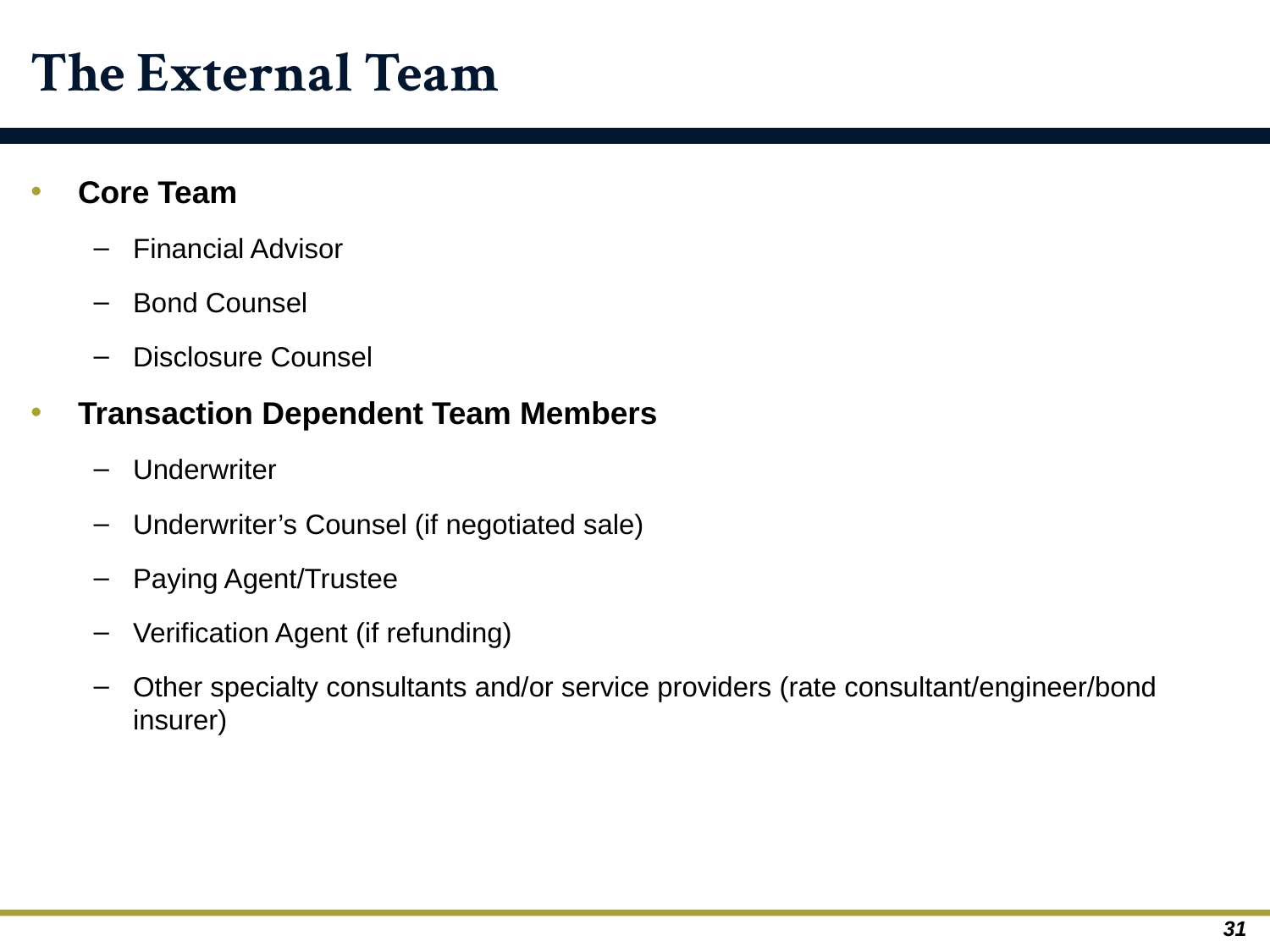

# The External Team
Core Team
Financial Advisor
Bond Counsel
Disclosure Counsel
Transaction Dependent Team Members
Underwriter
Underwriter’s Counsel (if negotiated sale)
Paying Agent/Trustee
Verification Agent (if refunding)
Other specialty consultants and/or service providers (rate consultant/engineer/bond insurer)

31